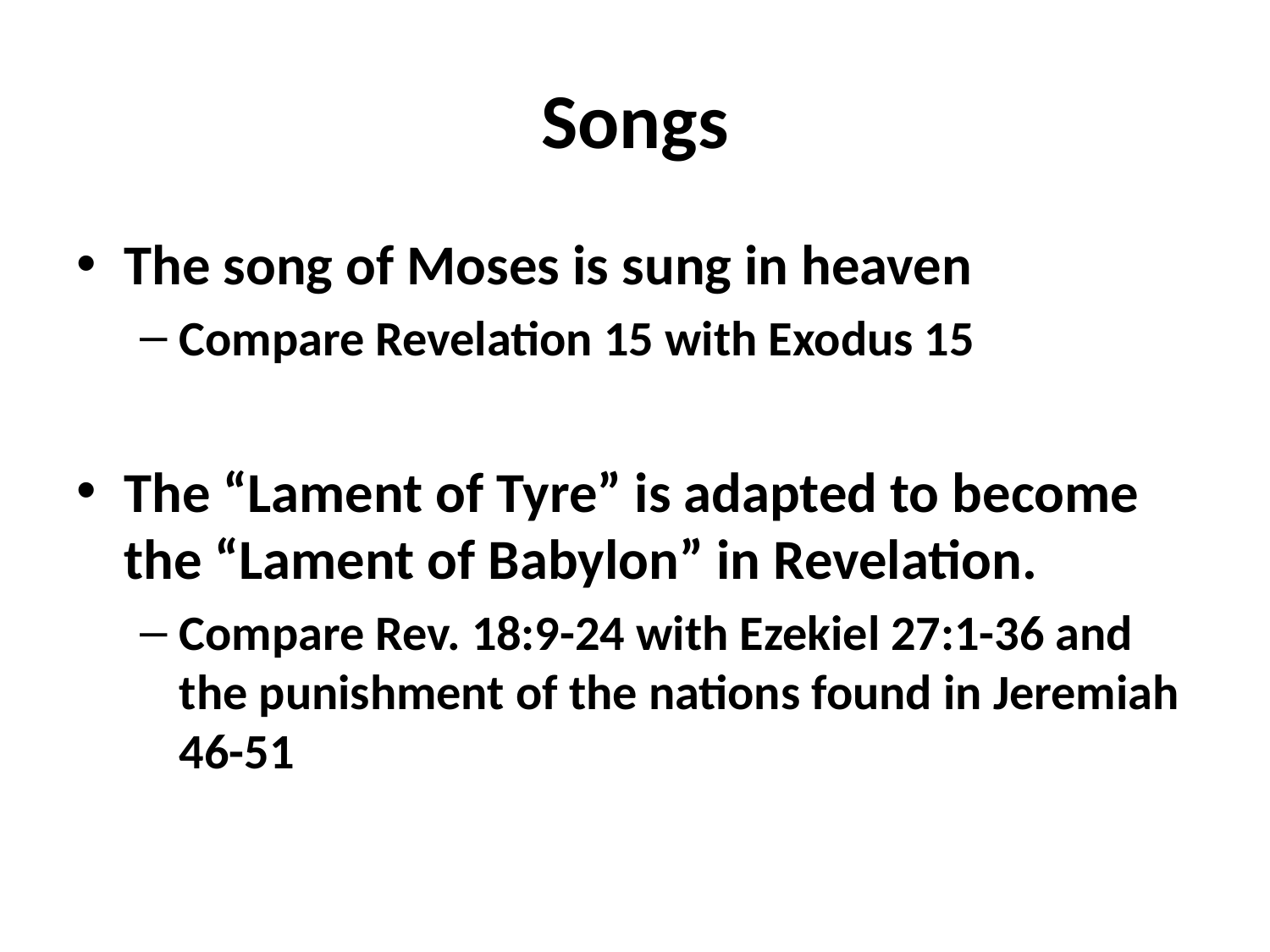

# Songs
The song of Moses is sung in heaven
Compare Revelation 15 with Exodus 15

The “Lament of Tyre” is adapted to become the “Lament of Babylon” in Revelation.
Compare Rev. 18:9-24 with Ezekiel 27:1-36 and the punishment of the nations found in Jeremiah 46-51